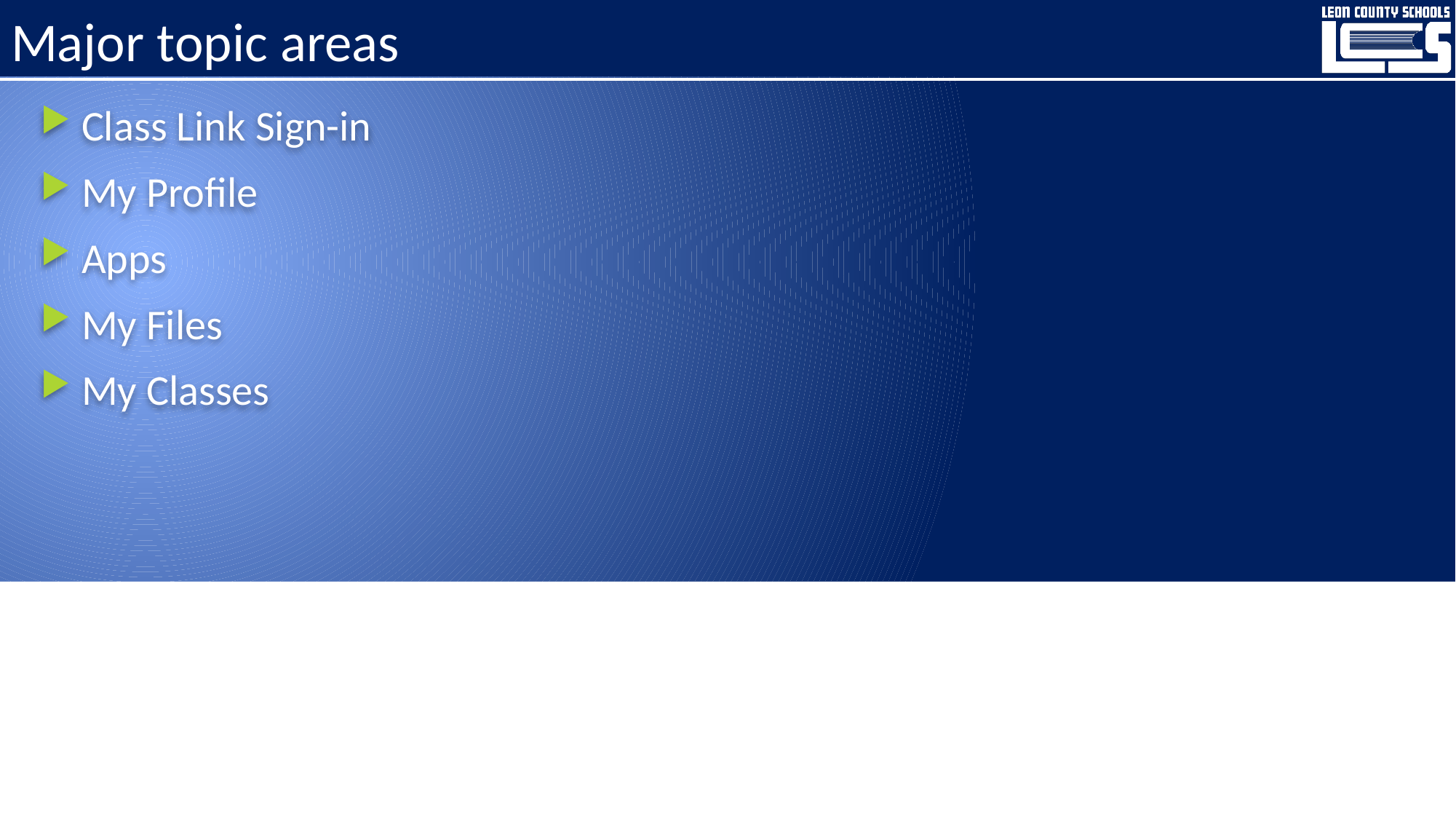

# Major topic areas
Class Link Sign-in
My Profile
Apps
My Files
My Classes